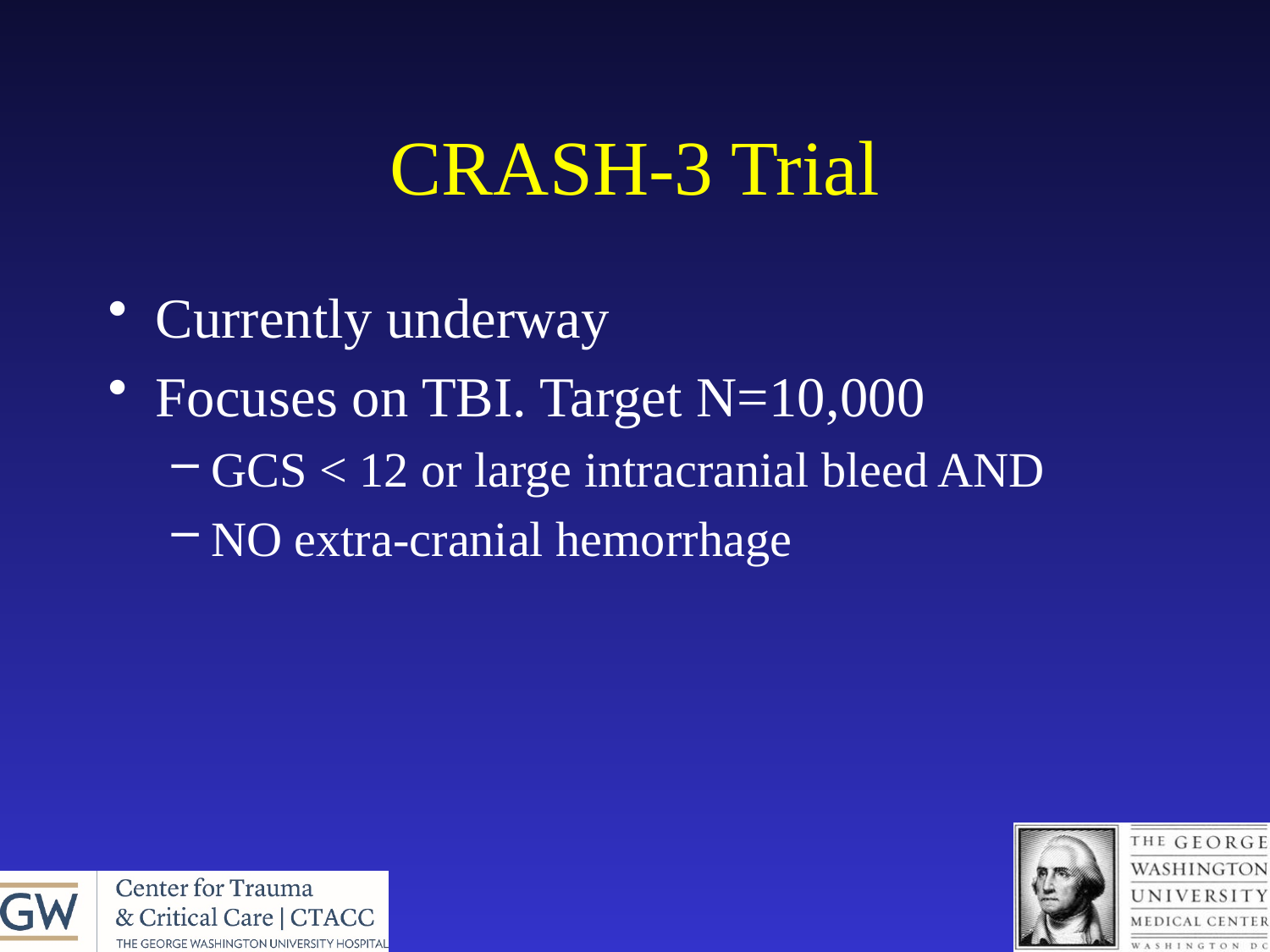

# CRASH-3 Trial
Currently underway
Focuses on TBI. Target N=10,000
GCS < 12 or large intracranial bleed AND
NO extra-cranial hemorrhage